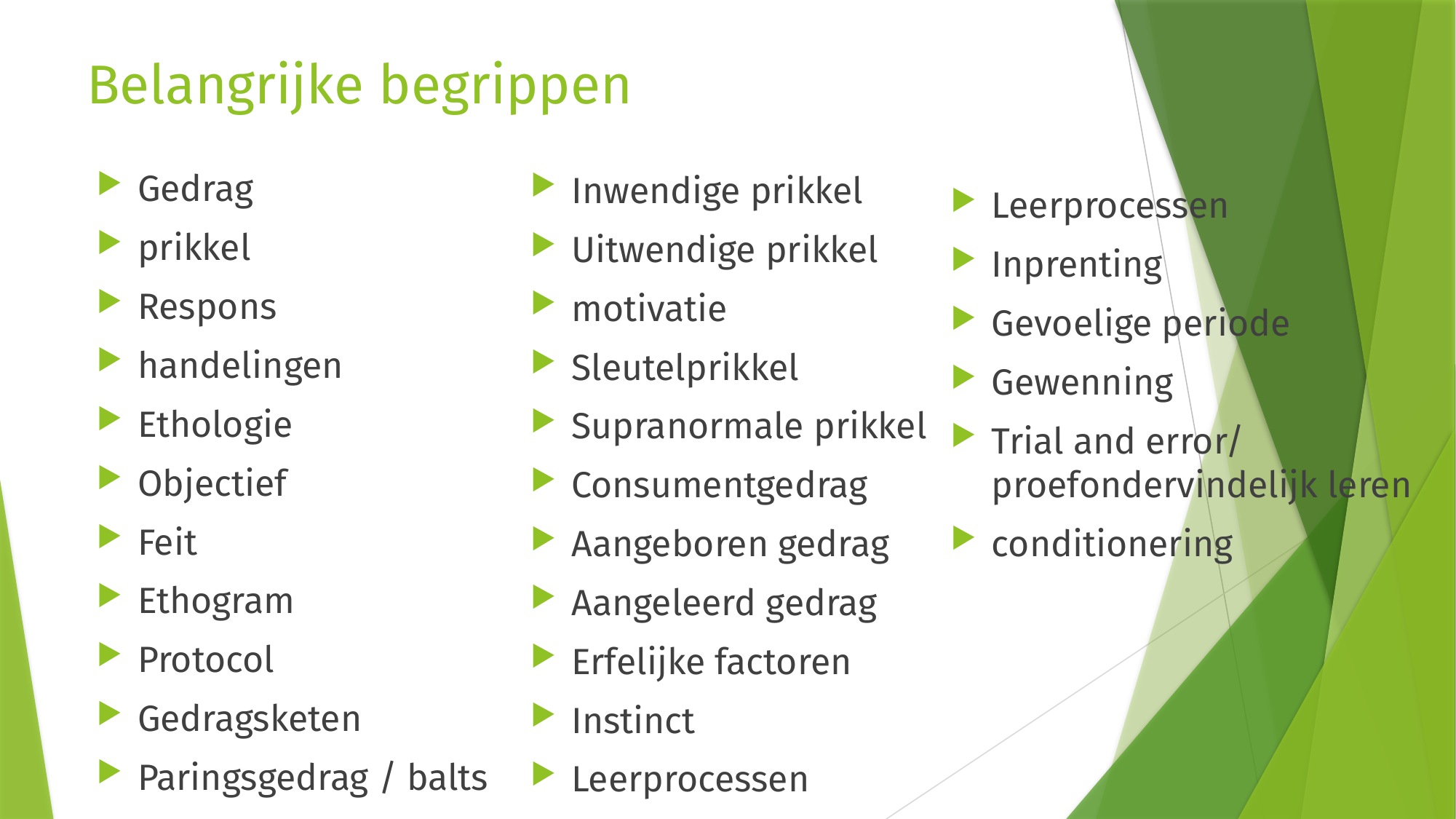

# Belangrijke begrippen
Gedrag
prikkel
Respons
handelingen
Ethologie
Objectief
Feit
Ethogram
Protocol
Gedragsketen
Paringsgedrag / balts

Inwendige prikkel
Uitwendige prikkel
motivatie
Sleutelprikkel
Supranormale prikkel
Consumentgedrag
Aangeboren gedrag
Aangeleerd gedrag
Erfelijke factoren
Instinct
Leerprocessen
Leerprocessen
Inprenting
Gevoelige periode
Gewenning
Trial and error/ proefondervindelijk leren
conditionering